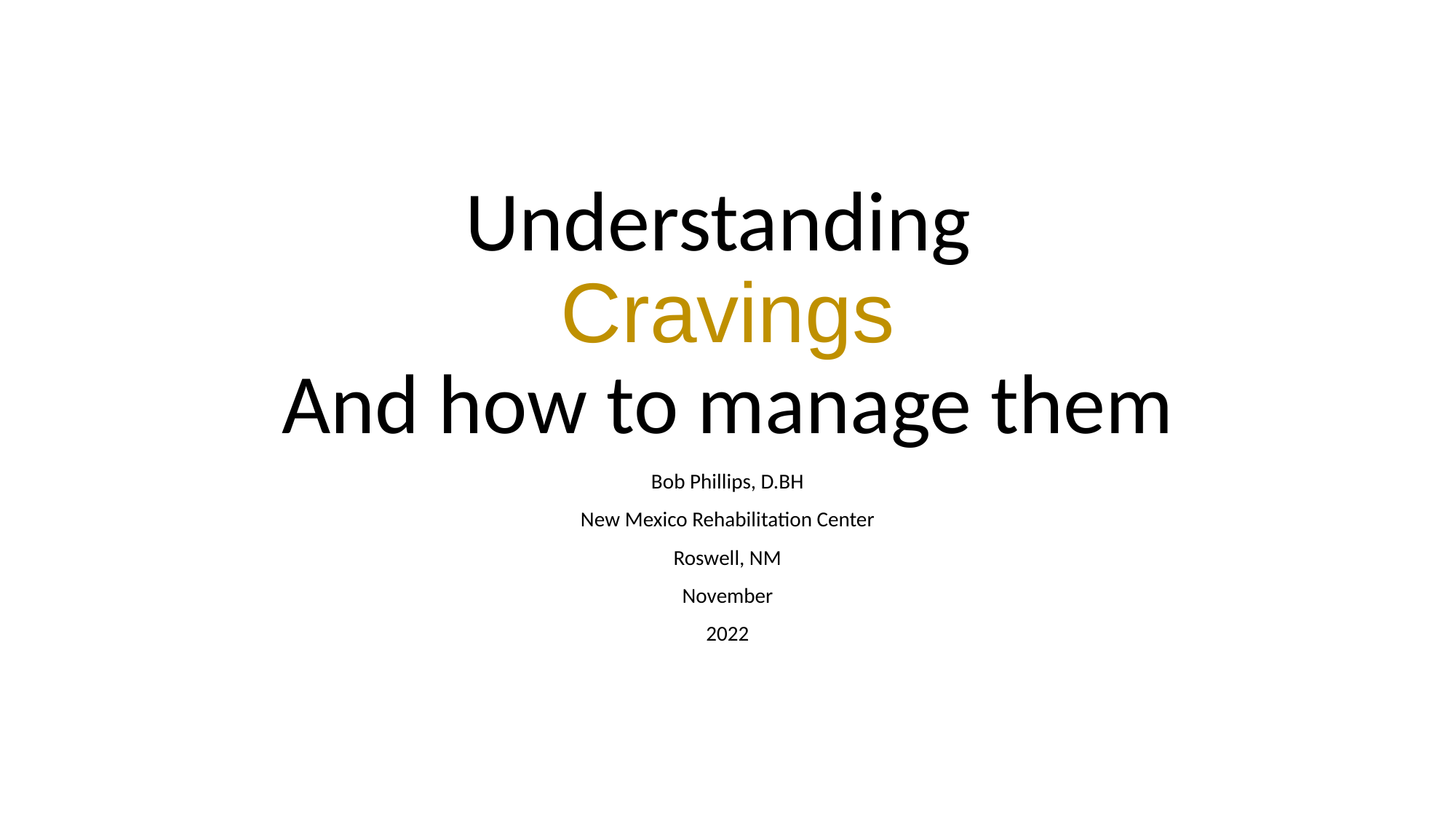

# Understanding Cravings And how to manage them
Bob Phillips, D.BH
New Mexico Rehabilitation Center
Roswell, NM
November
2022